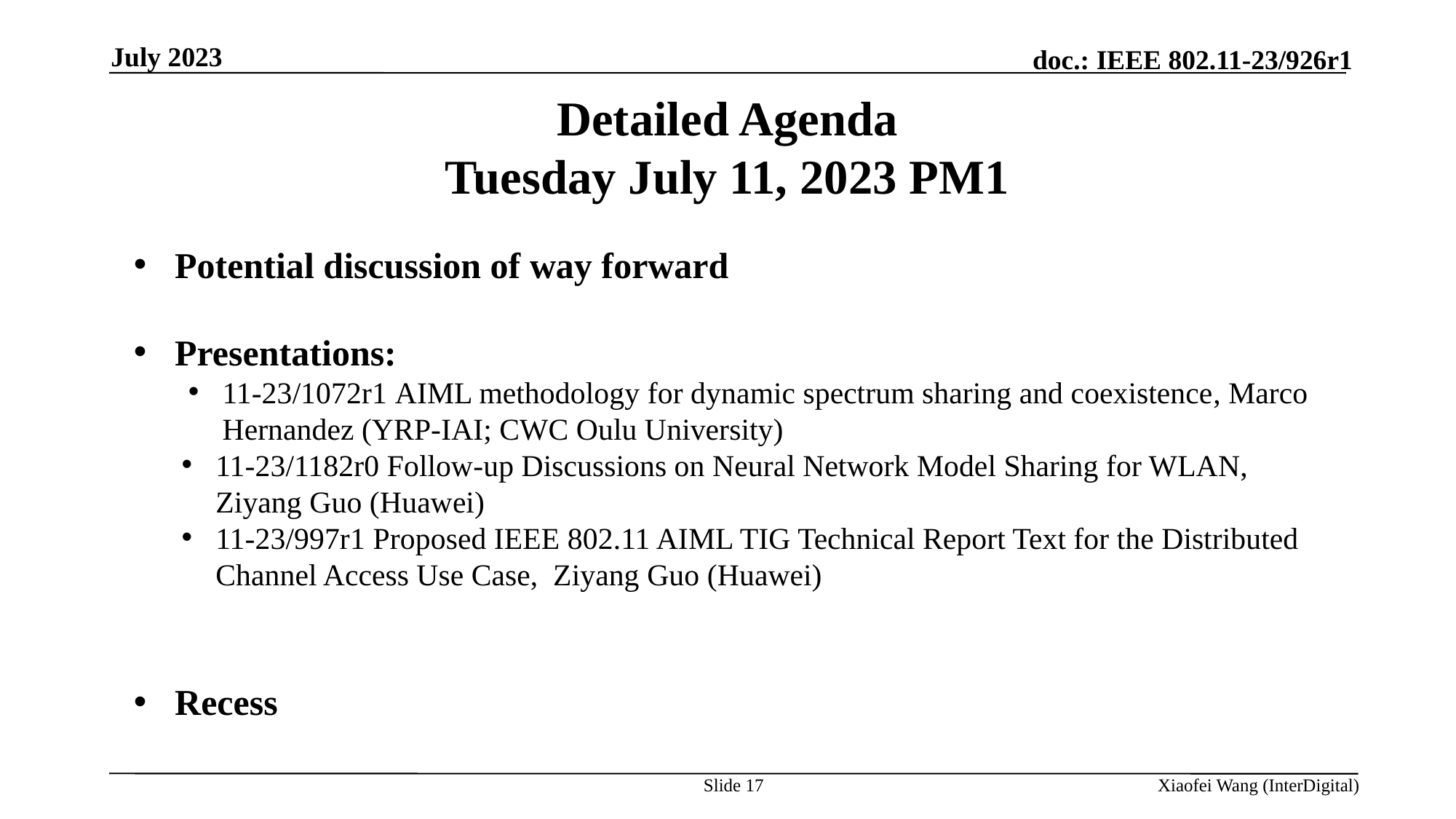

July 2023
# Detailed Agenda Tuesday July 11, 2023 PM1
Potential discussion of way forward

Presentations:
11-23/1072r1 AIML methodology for dynamic spectrum sharing and coexistence, Marco Hernandez (YRP-IAI; CWC Oulu University)
11-23/1182r0 Follow-up Discussions on Neural Network Model Sharing for WLAN,  Ziyang Guo (Huawei)
11-23/997r1 Proposed IEEE 802.11 AIML TIG Technical Report Text for the Distributed Channel Access Use Case,  Ziyang Guo (Huawei)

Recess
Slide 17
Xiaofei Wang (InterDigital)